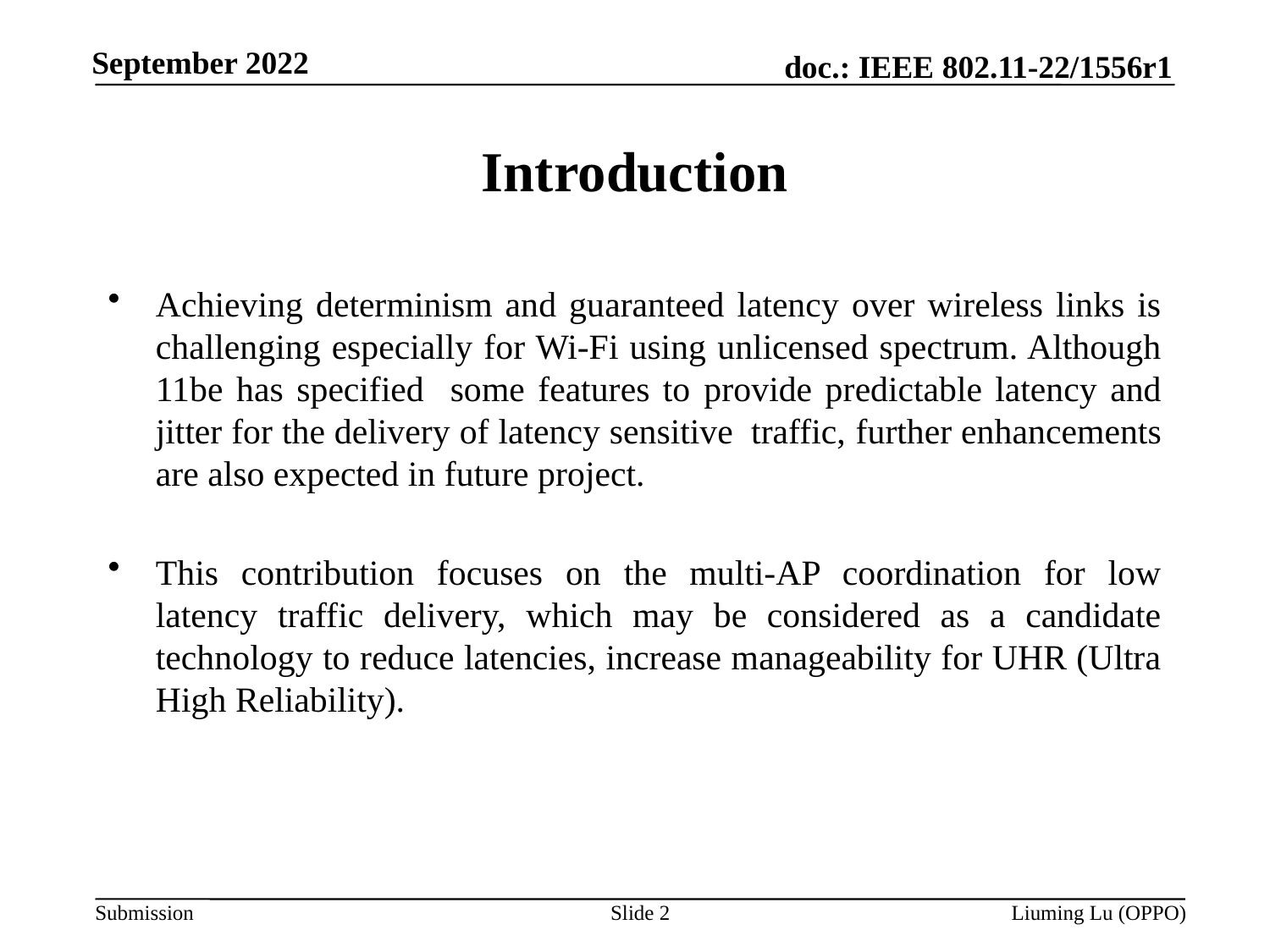

# Introduction
Achieving determinism and guaranteed latency over wireless links is challenging especially for Wi-Fi using unlicensed spectrum. Although 11be has specified  some features to provide predictable latency and jitter for the delivery of latency sensitive  traffic, further enhancements are also expected in future project.

This contribution focuses on the multi-AP coordination for low latency traffic delivery, which may be considered as a candidate technology to reduce latencies, increase manageability for UHR (Ultra High Reliability).
Slide 2
Liuming Lu (OPPO)